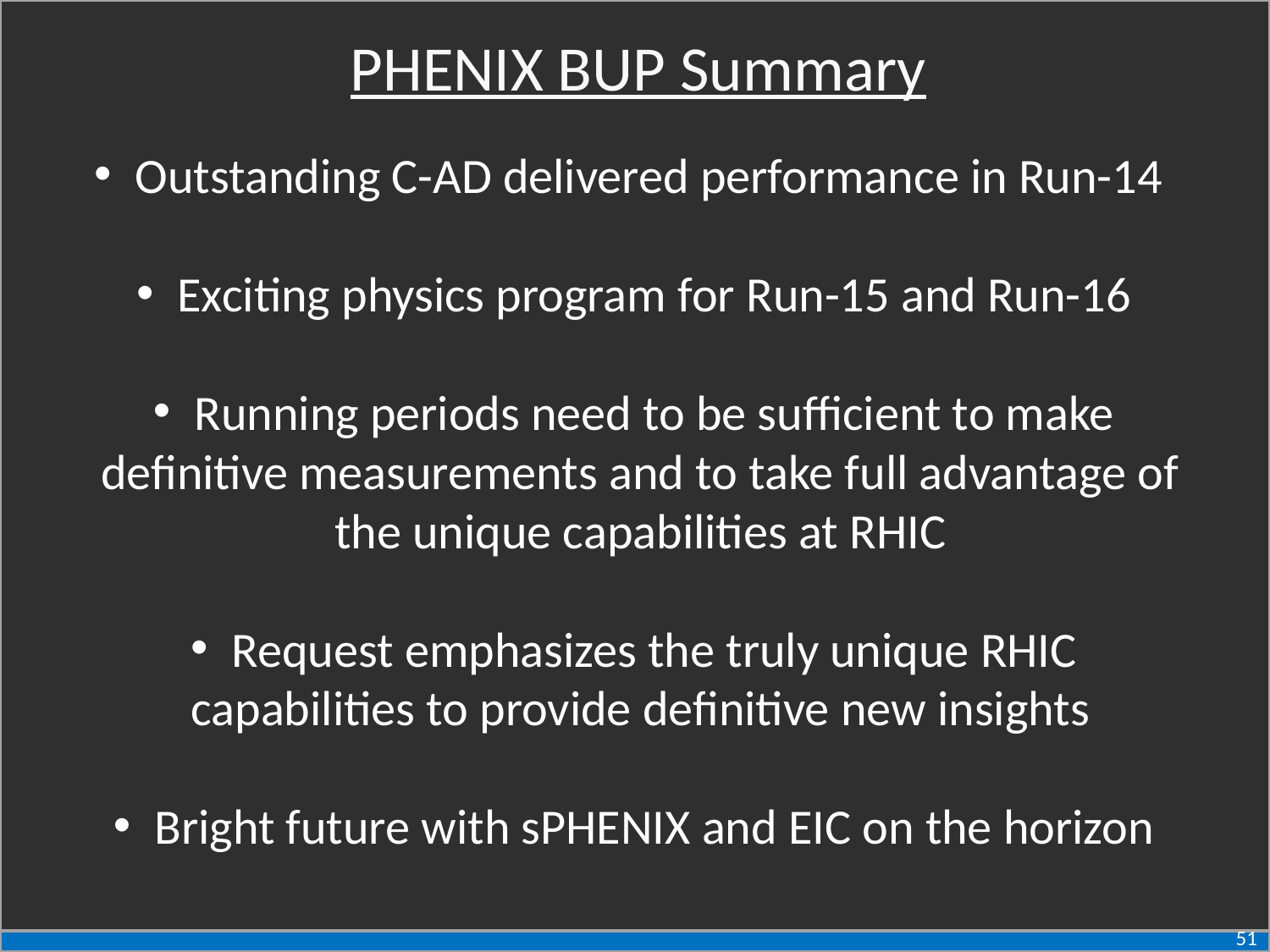

PHENIX BUP Summary
 Outstanding C-AD delivered performance in Run-14

 Exciting physics program for Run-15 and Run-16

 Running periods need to be sufficient to make definitive measurements and to take full advantage of the unique capabilities at RHIC

 Request emphasizes the truly unique RHIC capabilities to provide definitive new insights

 Bright future with sPHENIX and EIC on the horizon
51